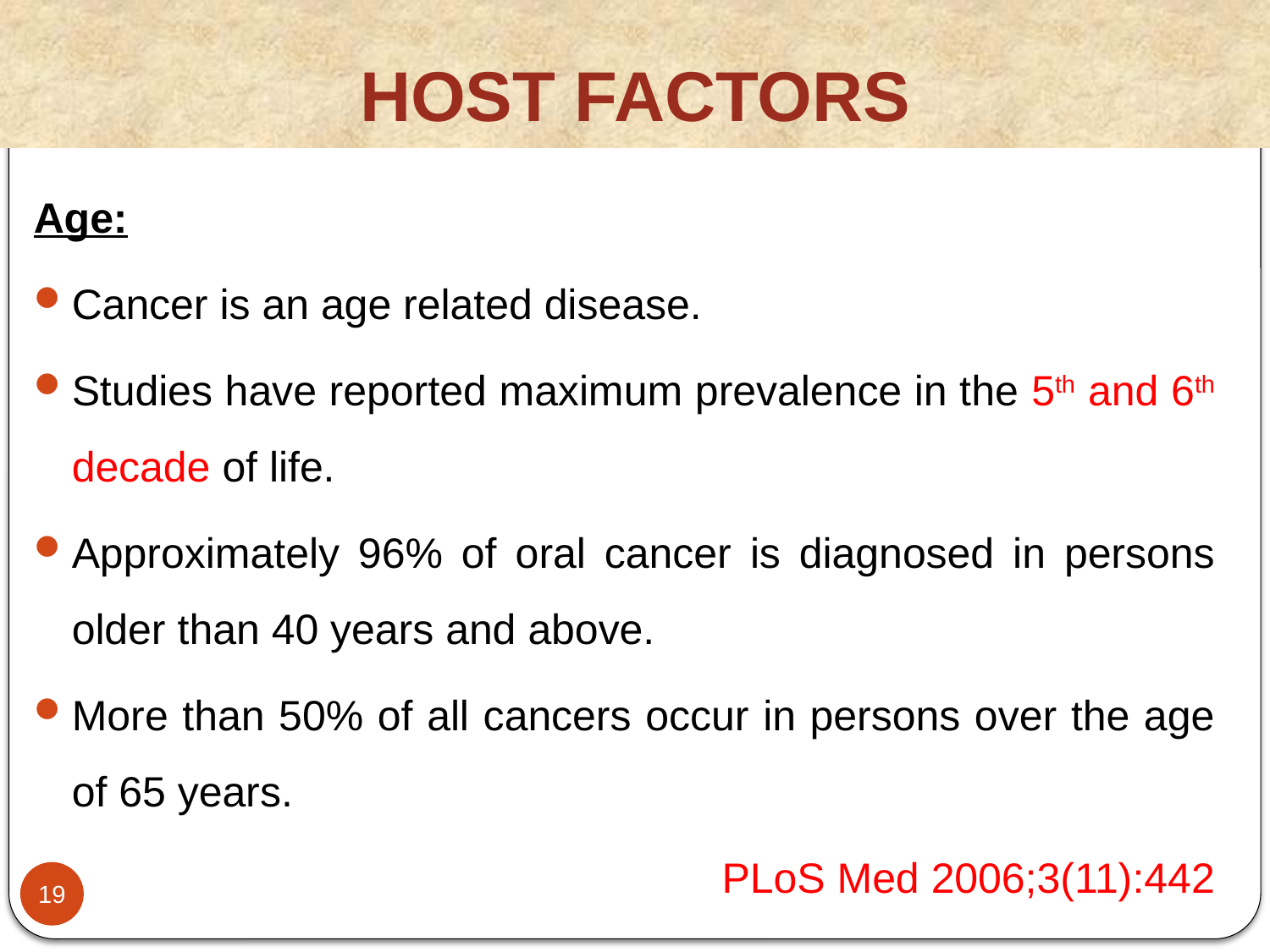

# HOST FACTORS
Age:
Cancer is an age related disease.
Studies have reported maximum prevalence in the 5th and 6th decade of life.
Approximately 96% of oral cancer is diagnosed in persons older than 40 years and above.
More than 50% of all cancers occur in persons over the age of 65 years.
PLoS Med 2006;3(11):442

19